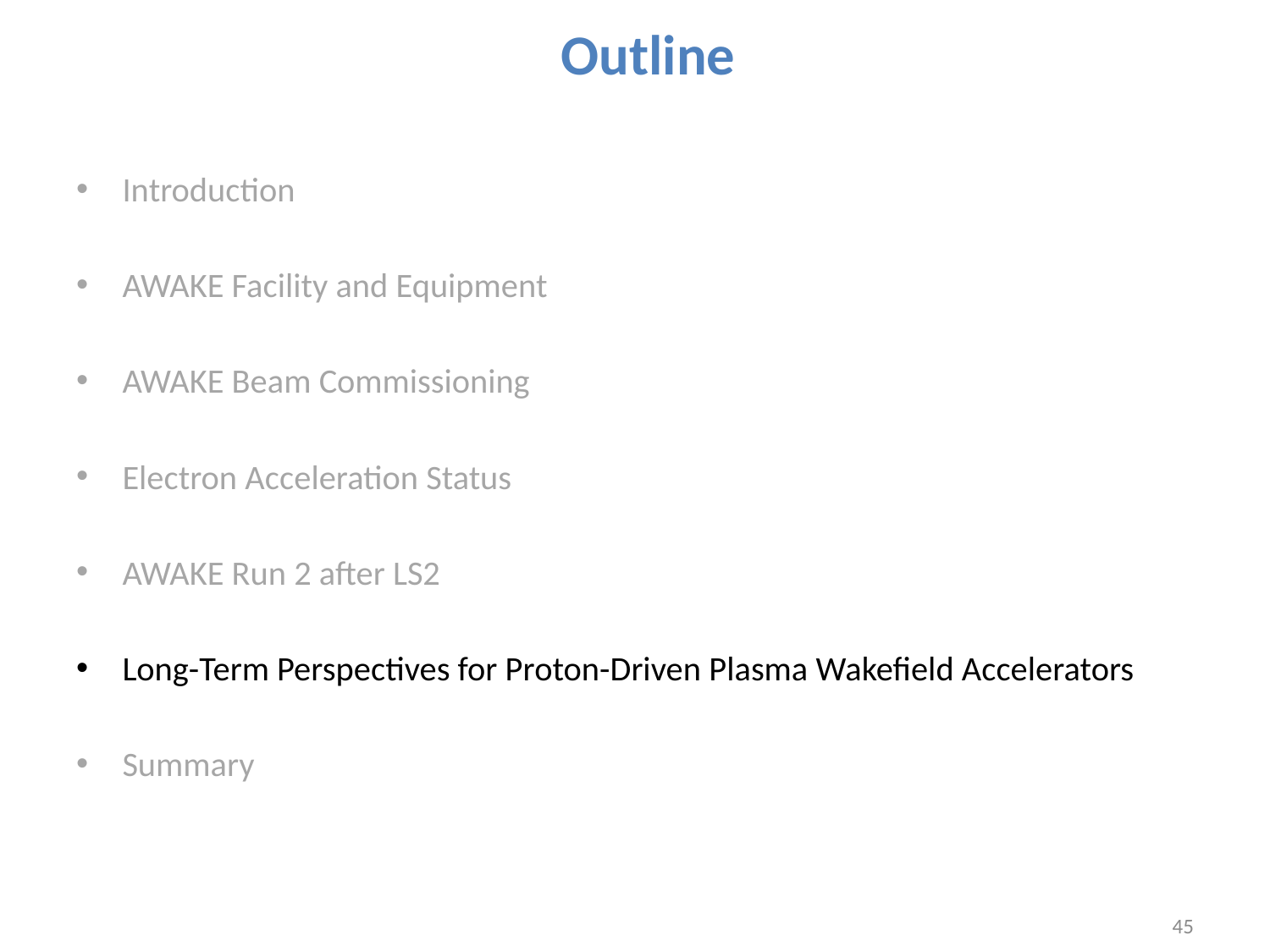

# Outline
Introduction

AWAKE Facility and Equipment

AWAKE Beam Commissioning

Electron Acceleration Status

AWAKE Run 2 after LS2

Long-Term Perspectives for Proton-Driven Plasma Wakefield Accelerators

Summary

45